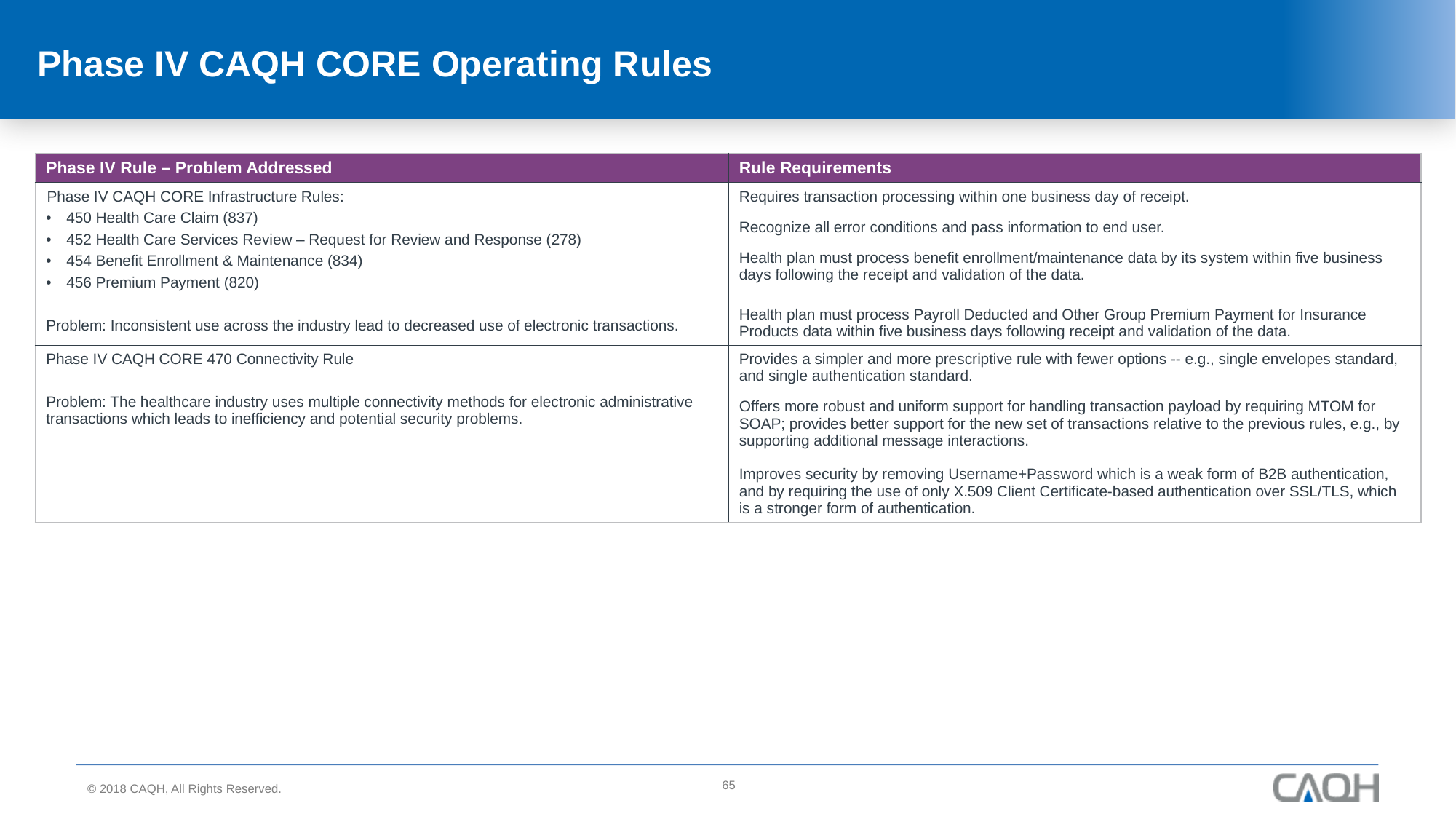

# Phase IV CAQH CORE Operating Rules

| Phase IV Rule – Problem Addressed | Rule Requirements |
| --- | --- |
| Phase IV CAQH CORE Infrastructure Rules: 450 Health Care Claim (837) 452 Health Care Services Review – Request for Review and Response (278) 454 Benefit Enrollment & Maintenance (834) 456 Premium Payment (820) Problem: Inconsistent use across the industry lead to decreased use of electronic transactions. | Requires transaction processing within one business day of receipt. Recognize all error conditions and pass information to end user. Health plan must process benefit enrollment/maintenance data by its system within five business days following the receipt and validation of the data. Health plan must process Payroll Deducted and Other Group Premium Payment for Insurance Products data within five business days following receipt and validation of the data. |
| Phase IV CAQH CORE 470 Connectivity Rule Problem: The healthcare industry uses multiple connectivity methods for electronic administrative transactions which leads to inefficiency and potential security problems. | Provides a simpler and more prescriptive rule with fewer options -- e.g., single envelopes standard, and single authentication standard. Offers more robust and uniform support for handling transaction payload by requiring MTOM for SOAP; provides better support for the new set of transactions relative to the previous rules, e.g., by supporting additional message interactions. Improves security by removing Username+Password which is a weak form of B2B authentication, and by requiring the use of only X.509 Client Certificate-based authentication over SSL/TLS, which is a stronger form of authentication. |
65